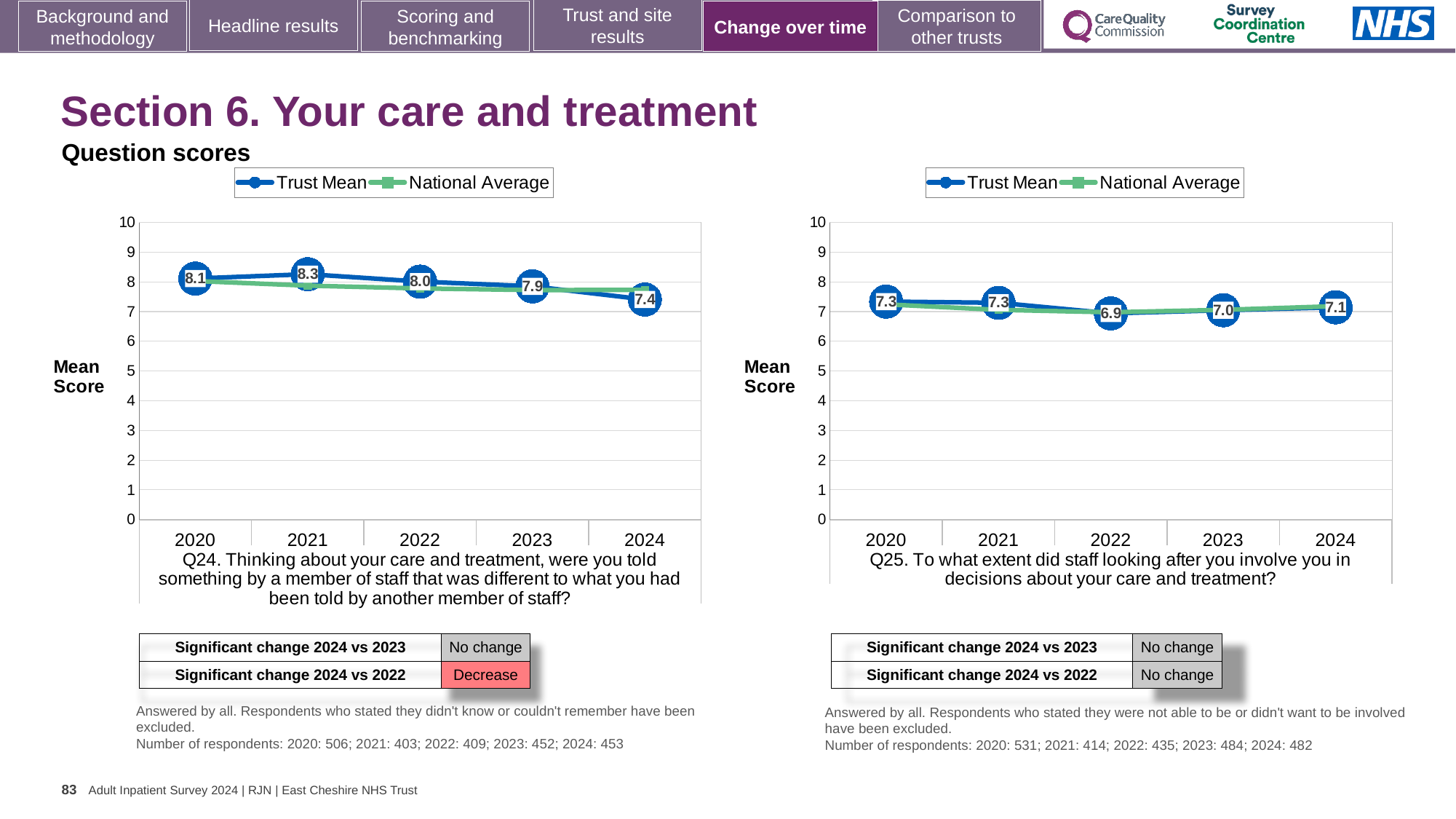

# Section 6. Your care and treatment
Question scores

### Chart

| Category | Trust Mean | National Average |
|---|---|---|
| 2020 | 8.113620197547192 | 8.03054772289512 |
| 2021 | 8.259609203935904 | 7.87437764327684 |
| 2022 | 8.0094337633509 | 7.780435640365725 |
| 2023 | 7.850834182699266 | 7.724925785579392 |
| 2024 | 7.407439861634834 | 7.730004280124795 |

### Chart

| Category | Trust Mean | National Average |
|---|---|---|
| 2020 | 7.337357694182986 | 7.244243781562832 |
| 2021 | 7.296180932431147 | 7.059332723271941 |
| 2022 | 6.94136398217472 | 6.977582583845865 |
| 2023 | 7.046455674637131 | 7.059378822198569 |
| 2024 | 7.144807834523544 | 7.18315778211899 |
| Significant change 2024 vs 2023 | No change |
| --- | --- |
| Significant change 2024 vs 2022 | Decrease |
| Significant change 2024 vs 2023 | No change |
| --- | --- |
| Significant change 2024 vs 2022 | No change |
Answered by all. Respondents who stated they didn't know or couldn't remember have been excluded.
Number of respondents: 2020: 506; 2021: 403; 2022: 409; 2023: 452; 2024: 453
Answered by all. Respondents who stated they were not able to be or didn't want to be involved have been excluded.
Number of respondents: 2020: 531; 2021: 414; 2022: 435; 2023: 484; 2024: 482

83